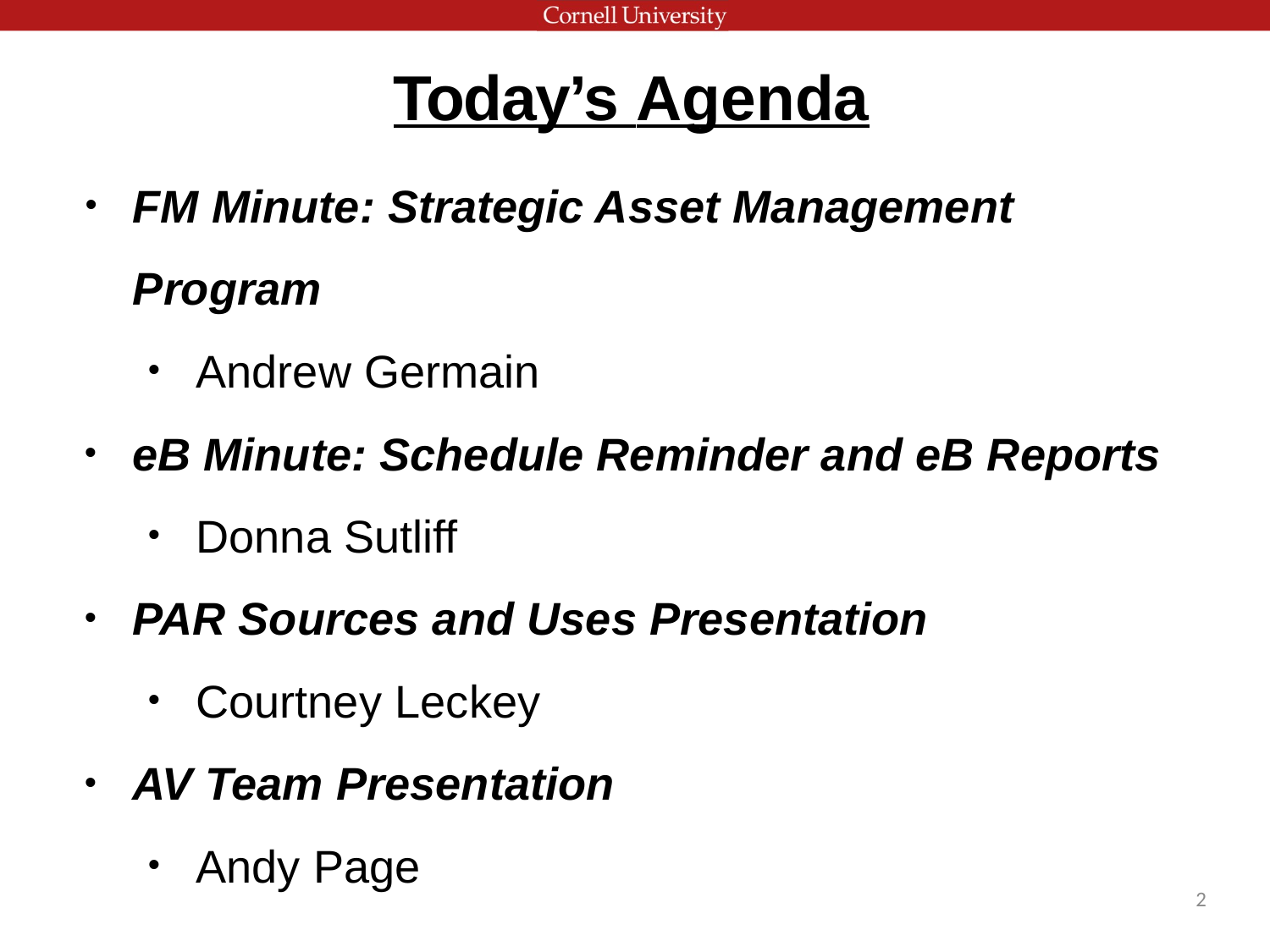

# Today’s Agenda
FM Minute: Strategic Asset Management Program
Andrew Germain
eB Minute: Schedule Reminder and eB Reports
Donna Sutliff
PAR Sources and Uses Presentation
Courtney Leckey
AV Team Presentation
Andy Page
2